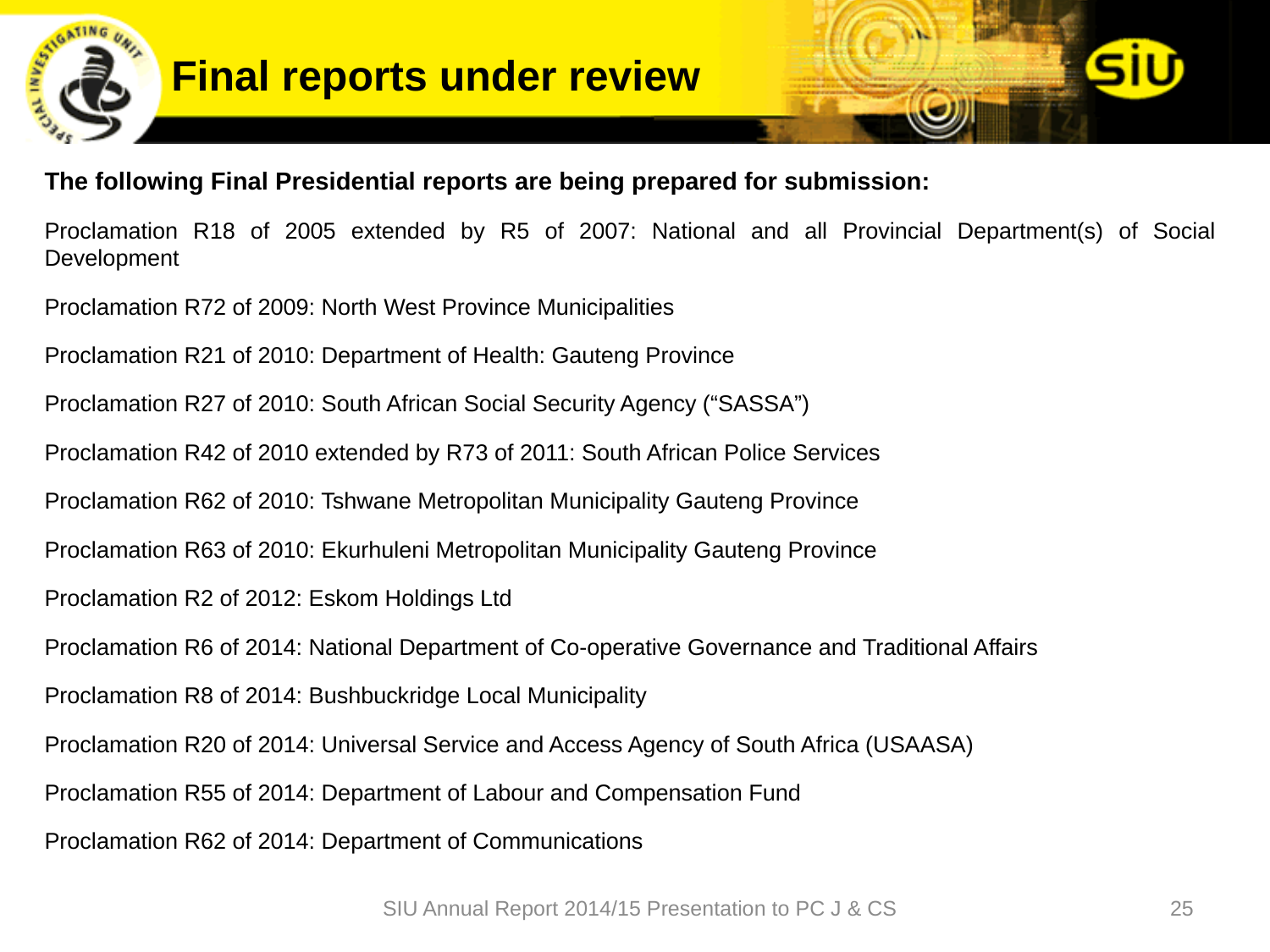

# Final reports under review
The following Final Presidential reports are being prepared for submission:
Proclamation R18 of 2005 extended by R5 of 2007: National and all Provincial Department(s) of Social Development
Proclamation R72 of 2009: North West Province Municipalities
Proclamation R21 of 2010: Department of Health: Gauteng Province
Proclamation R27 of 2010: South African Social Security Agency (“SASSA”)
Proclamation R42 of 2010 extended by R73 of 2011: South African Police Services
Proclamation R62 of 2010: Tshwane Metropolitan Municipality Gauteng Province
Proclamation R63 of 2010: Ekurhuleni Metropolitan Municipality Gauteng Province
Proclamation R2 of 2012: Eskom Holdings Ltd
Proclamation R6 of 2014: National Department of Co-operative Governance and Traditional Affairs
Proclamation R8 of 2014: Bushbuckridge Local Municipality
Proclamation R20 of 2014: Universal Service and Access Agency of South Africa (USAASA)
Proclamation R55 of 2014: Department of Labour and Compensation Fund
Proclamation R62 of 2014: Department of Communications

SIU Annual Report 2014/15 Presentation to PC J & CS
25